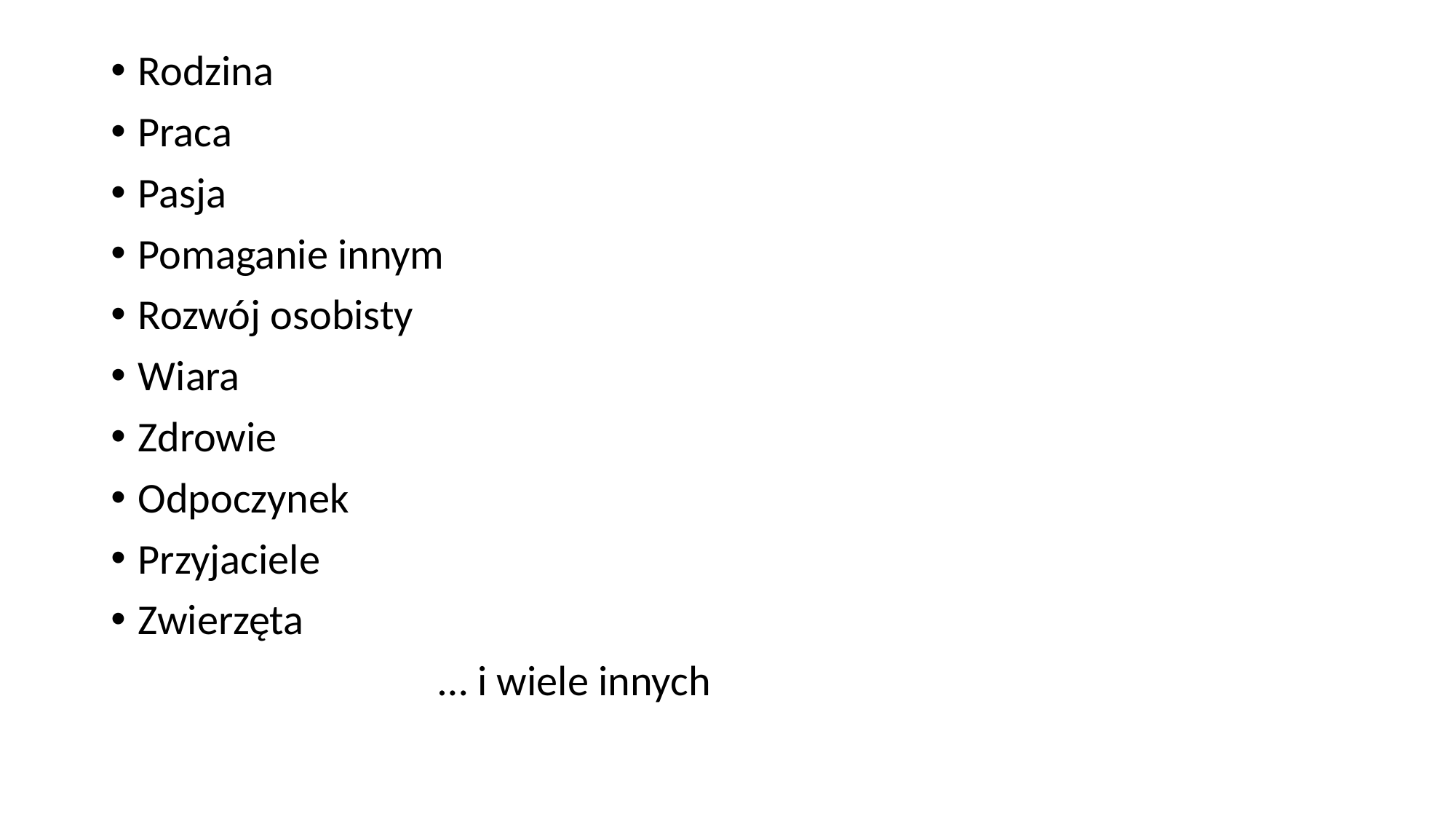

#
Rodzina
Praca
Pasja
Pomaganie innym
Rozwój osobisty
Wiara
Zdrowie
Odpoczynek
Przyjaciele
Zwierzęta
                                  … i wiele innych